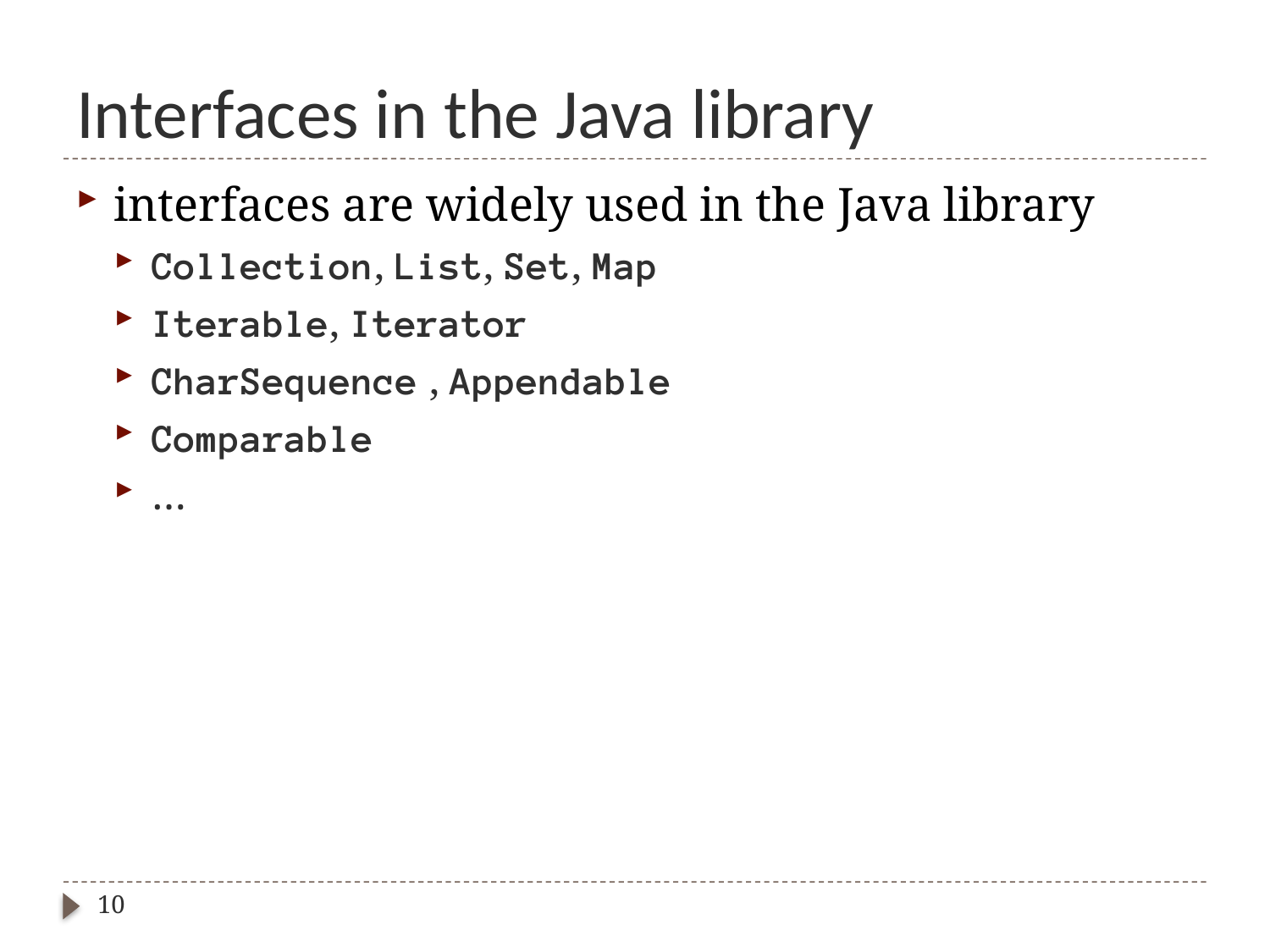

# Interfaces in the Java library
interfaces are widely used in the Java library
Collection, List, Set, Map
Iterable, Iterator
CharSequence , Appendable
Comparable
…

10